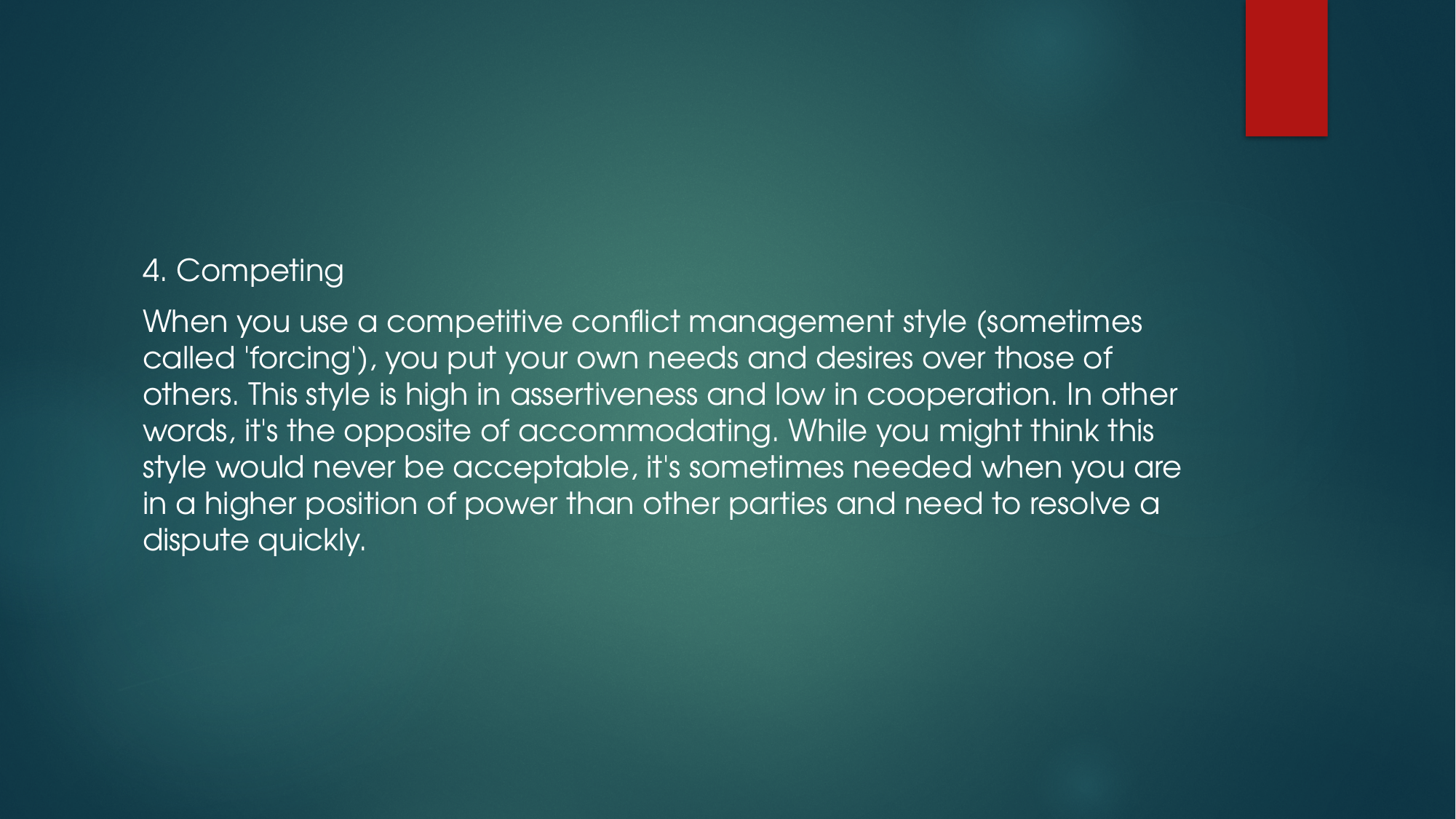

4. Competing
When you use a competitive conflict management style (sometimes called 'forcing'), you put your own needs and desires over those of others. This style is high in assertiveness and low in cooperation. In other words, it's the opposite of accommodating. While you might think this style would never be acceptable, it's sometimes needed when you are in a higher position of power than other parties and need to resolve a dispute quickly.